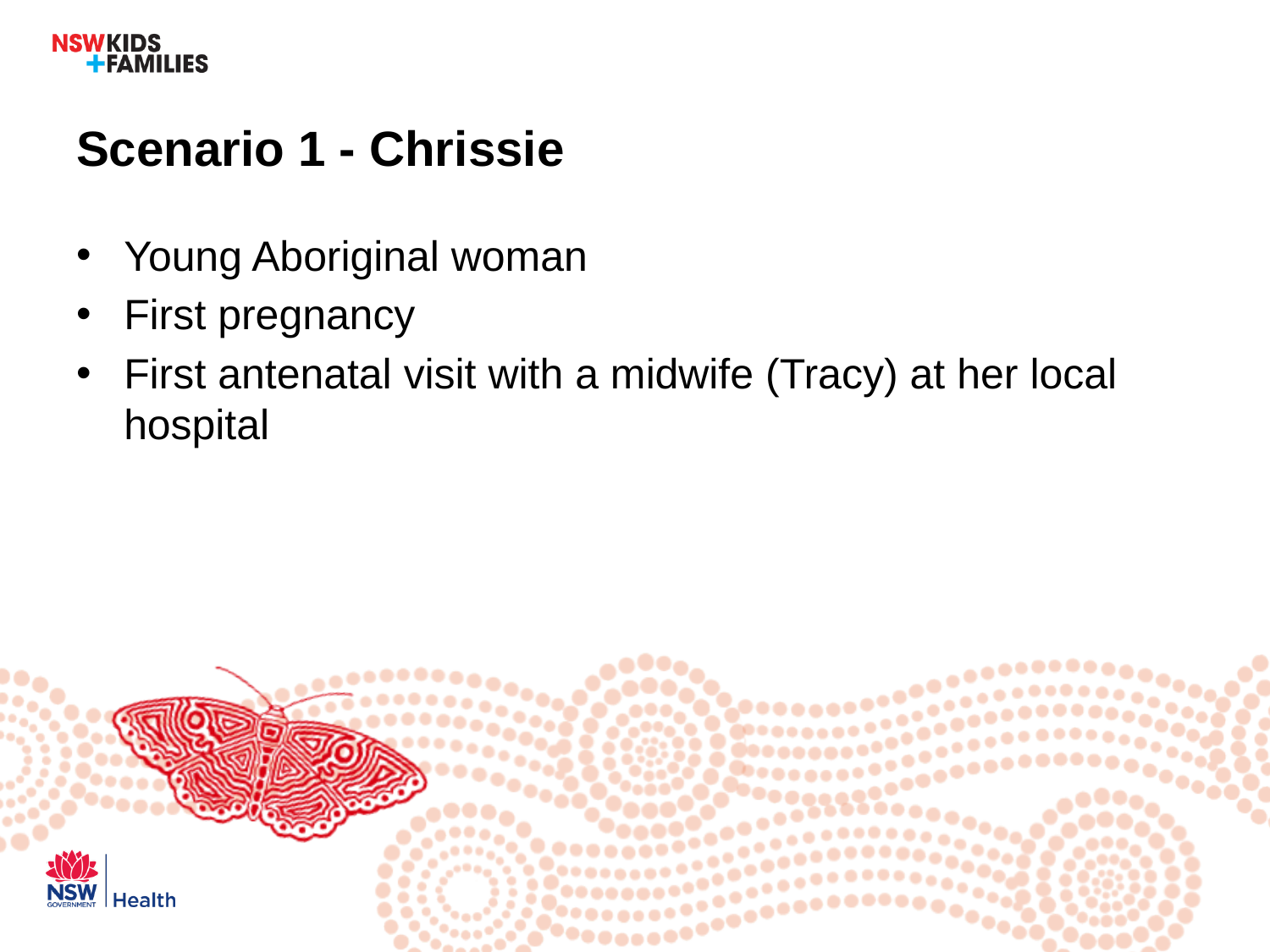

# Scenario 1 - Chrissie
Young Aboriginal woman
First pregnancy
First antenatal visit with a midwife (Tracy) at her local hospital